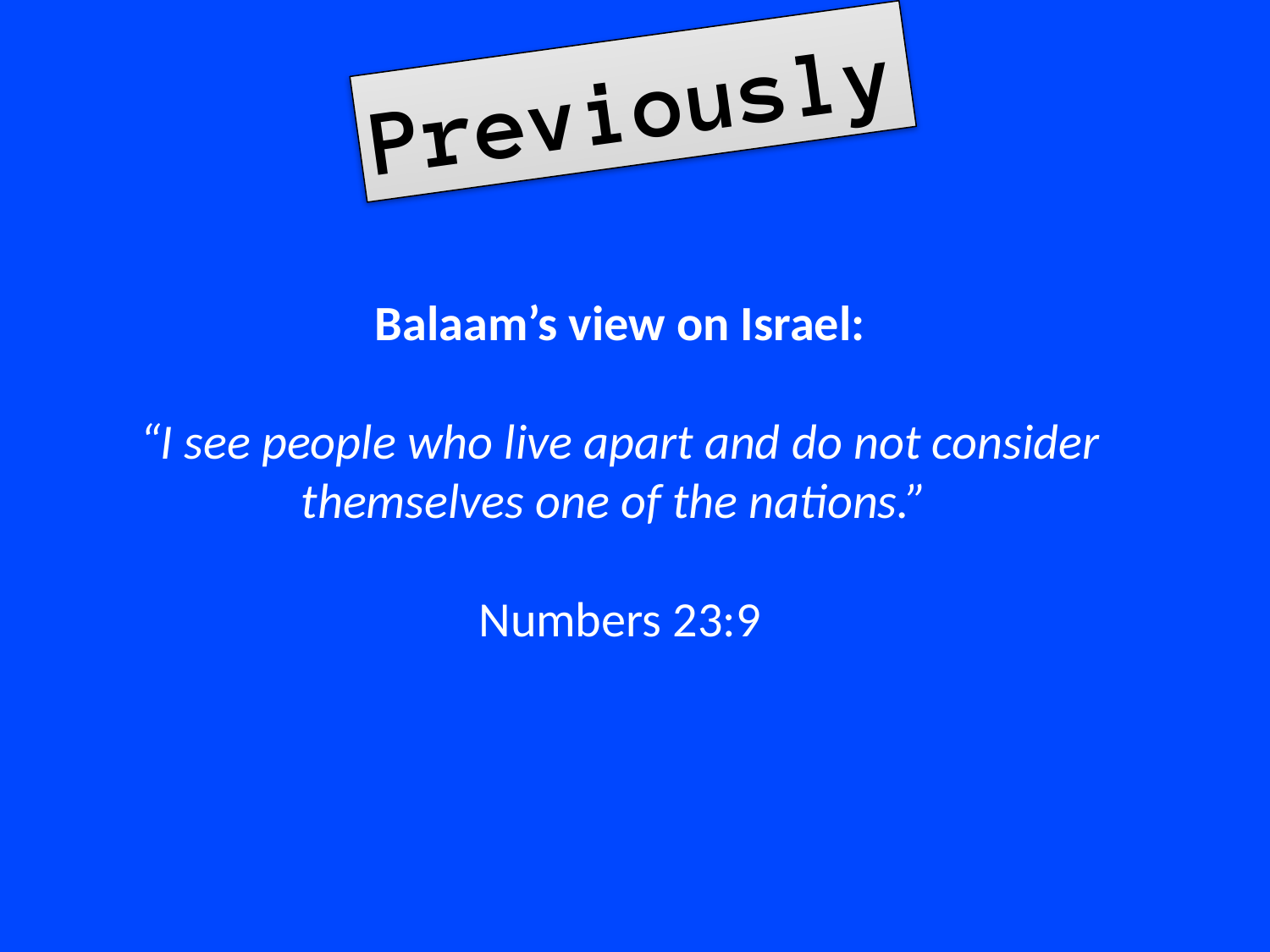

Previously

Balaam’s view on Israel:

“I see people who live apart and do not consider themselves one of the nations.”

Numbers 23:9